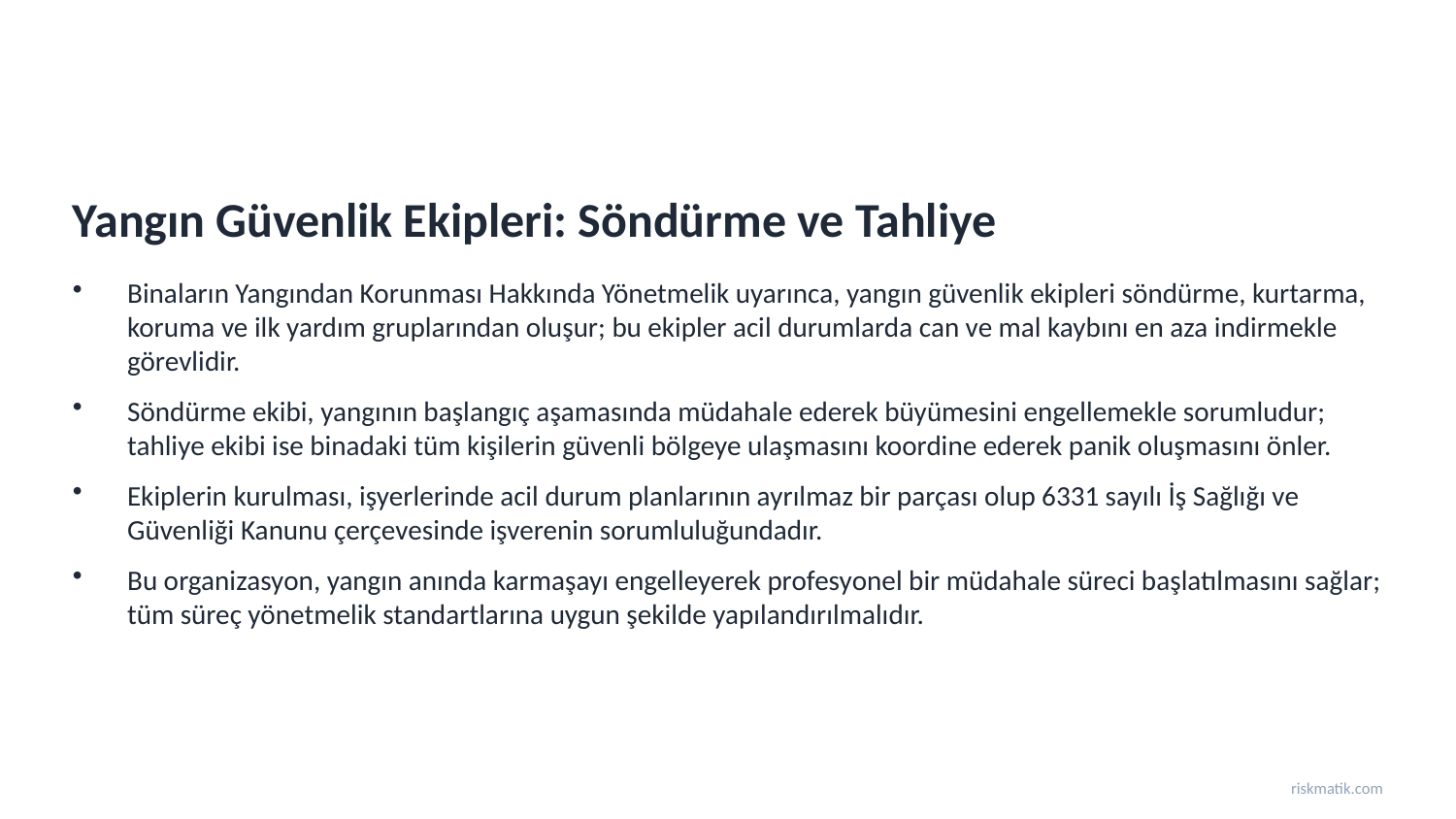

Yangın Güvenlik Ekipleri: Söndürme ve Tahliye
Binaların Yangından Korunması Hakkında Yönetmelik uyarınca, yangın güvenlik ekipleri söndürme, kurtarma, koruma ve ilk yardım gruplarından oluşur; bu ekipler acil durumlarda can ve mal kaybını en aza indirmekle görevlidir.
Söndürme ekibi, yangının başlangıç aşamasında müdahale ederek büyümesini engellemekle sorumludur; tahliye ekibi ise binadaki tüm kişilerin güvenli bölgeye ulaşmasını koordine ederek panik oluşmasını önler.
Ekiplerin kurulması, işyerlerinde acil durum planlarının ayrılmaz bir parçası olup 6331 sayılı İş Sağlığı ve Güvenliği Kanunu çerçevesinde işverenin sorumluluğundadır.
Bu organizasyon, yangın anında karmaşayı engelleyerek profesyonel bir müdahale süreci başlatılmasını sağlar; tüm süreç yönetmelik standartlarına uygun şekilde yapılandırılmalıdır.
riskmatik.com